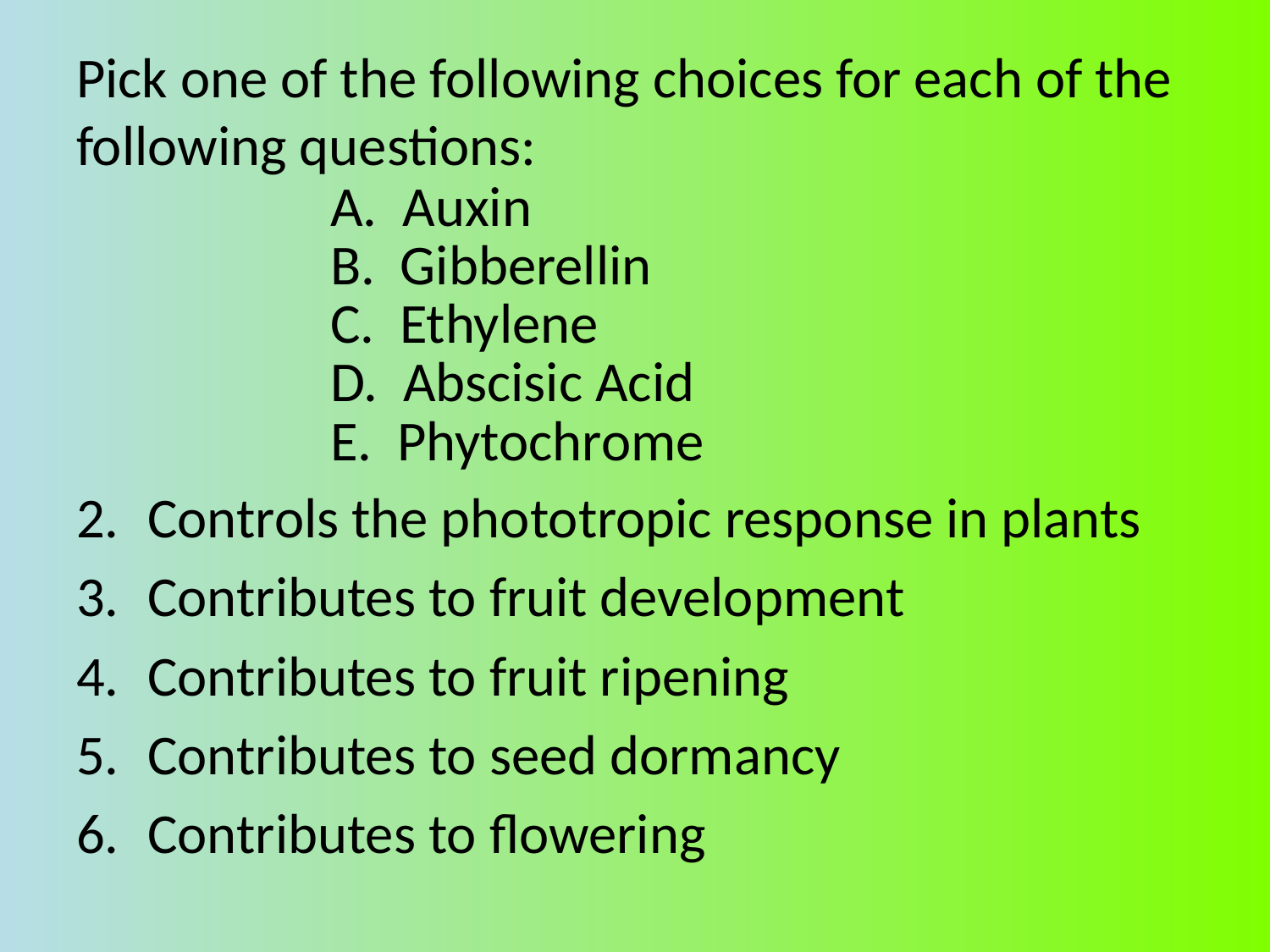

Pick one of the following choices for each of the following questions:
		A.  Auxin
		B.  Gibberellin
		C.  Ethylene
		D.  Abscisic Acid
		E.  Phytochrome
Controls the phototropic response in plants
Contributes to fruit development
Contributes to fruit ripening
Contributes to seed dormancy
Contributes to flowering